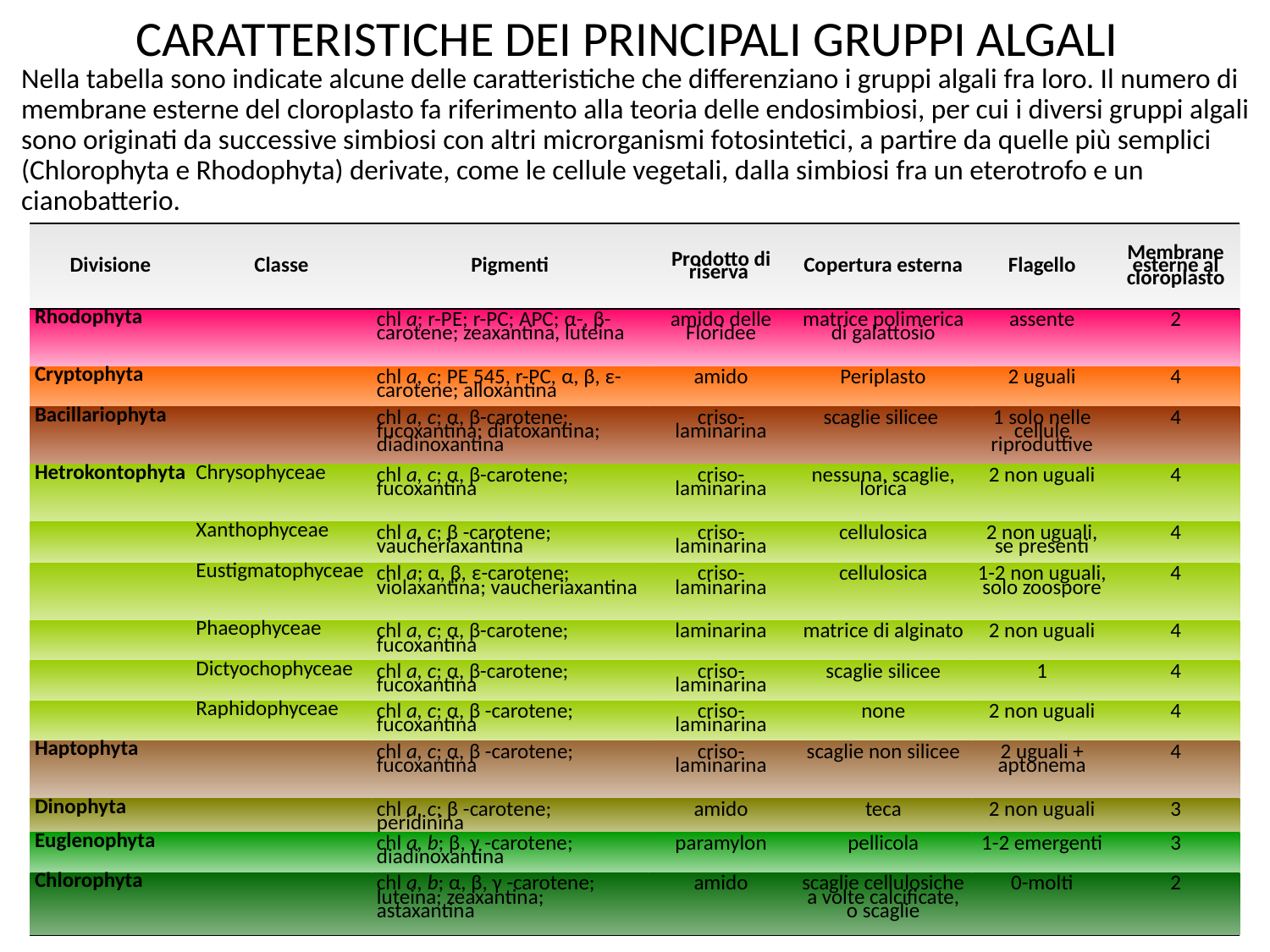

CARATTERISTICHE DEI PRINCIPALI GRUPPI ALGALI
Nella tabella sono indicate alcune delle caratteristiche che differenziano i gruppi algali fra loro. Il numero di membrane esterne del cloroplasto fa riferimento alla teoria delle endosimbiosi, per cui i diversi gruppi algali sono originati da successive simbiosi con altri microrganismi fotosintetici, a partire da quelle più semplici (Chlorophyta e Rhodophyta) derivate, come le cellule vegetali, dalla simbiosi fra un eterotrofo e un cianobatterio.
| Divisione | Classe | Pigmenti | Prodotto di riserva | Copertura esterna | Flagello | Membrane esterne al cloroplasto |
| --- | --- | --- | --- | --- | --- | --- |
| Rhodophyta |  | chl a; r-PE; r-PC; APC; α-, β-carotene; zeaxantina, luteina | amido delle Floridee | matrice polimerica di galattosio | assente | 2 |
| Cryptophyta |  | chl a, c; PE 545, r-PC, α, β, ε-carotene; alloxantina | amido | Periplasto | 2 uguali | 4 |
| Bacillariophyta |  | chl a, c; α, β-carotene; fucoxantina; diatoxantina; diadinoxantina | criso-laminarina | scaglie silicee | 1 solo nelle cellule riproduttive | 4 |
| Hetrokontophyta | Chrysophyceae | chl a, c; α, β-carotene; fucoxantina | criso-laminarina | nessuna, scaglie, lorica | 2 non uguali | 4 |
|  | Xanthophyceae | chl a, c; β -carotene; vaucheriaxantina | criso-laminarina | cellulosica | 2 non uguali, se presenti | 4 |
|  | Eustigmatophyceae | chl a; α, β, ε-carotene; violaxantina; vaucheriaxantina | criso-laminarina | cellulosica | 1-2 non uguali, solo zoospore | 4 |
|  | Phaeophyceae | chl a, c; α, β-carotene; fucoxantina | laminarina | matrice di alginato | 2 non uguali | 4 |
|  | Dictyochophyceae | chl a, c; α, β-carotene; fucoxantina | criso-laminarina | scaglie silicee | 1 | 4 |
|  | Raphidophyceae | chl a, c; α, β -carotene; fucoxantina | criso-laminarina | none | 2 non uguali | 4 |
| Haptophyta |  | chl a, c; α, β -carotene; fucoxantina | criso-laminarina | scaglie non silicee | 2 uguali + aptonema | 4 |
| Dinophyta |  | chl a, c; β -carotene; peridinina | amido | teca | 2 non uguali | 3 |
| Euglenophyta |  | chl a, b; β, γ -carotene; diadinoxantina | paramylon | pellicola | 1-2 emergenti | 3 |
| Chlorophyta |  | chl a, b; α, β, γ -carotene; luteina; zeaxantina; astaxantina | amido | scaglie cellulosiche a volte calcificate, o scaglie | 0-molti | 2 |